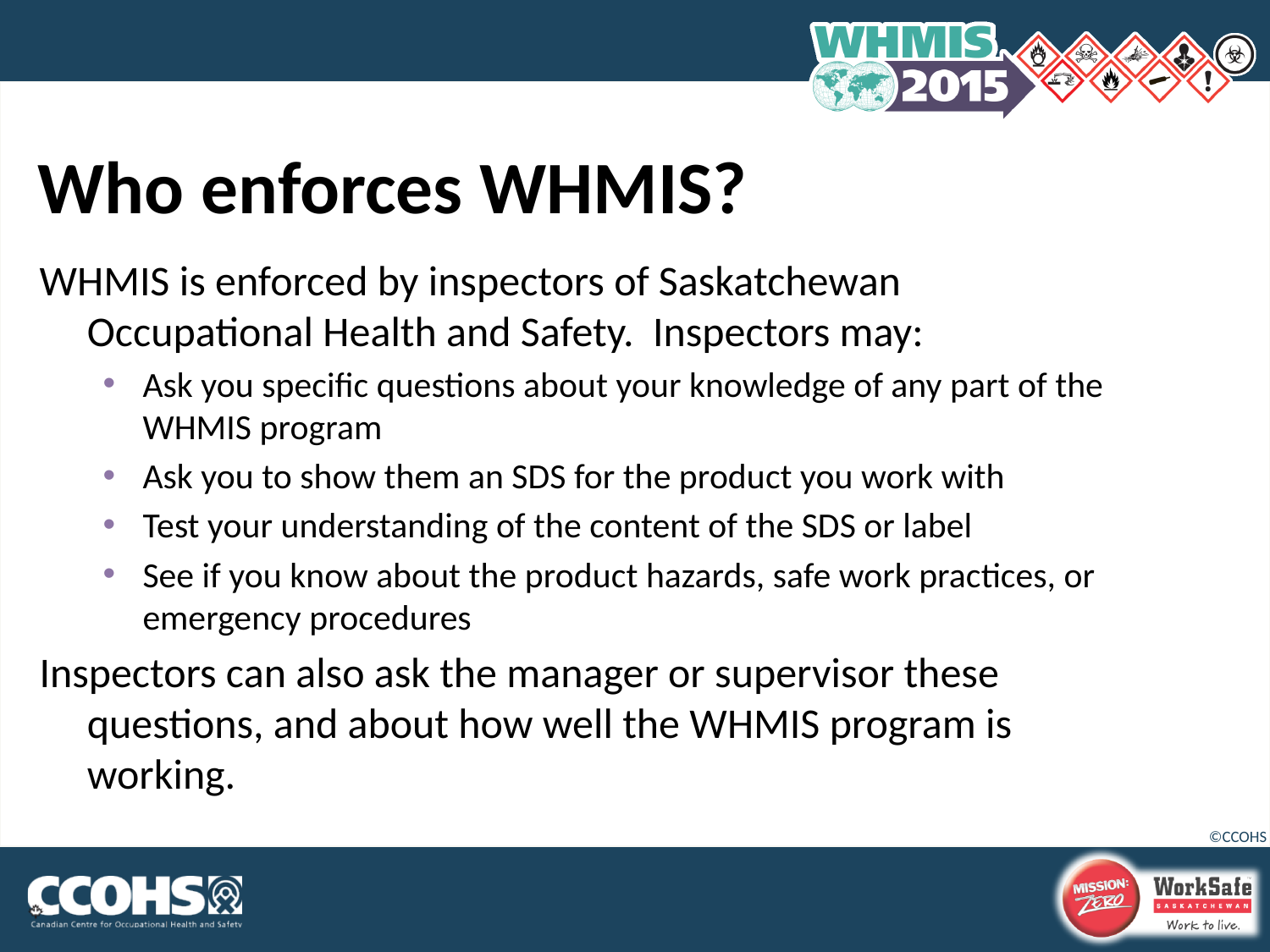

# Who enforces WHMIS?
WHMIS is enforced by inspectors of Saskatchewan Occupational Health and Safety.  Inspectors may:
Ask you specific questions about your knowledge of any part of the WHMIS program
Ask you to show them an SDS for the product you work with
Test your understanding of the content of the SDS or label
See if you know about the product hazards, safe work practices, or emergency procedures
Inspectors can also ask the manager or supervisor these questions, and about how well the WHMIS program is working.